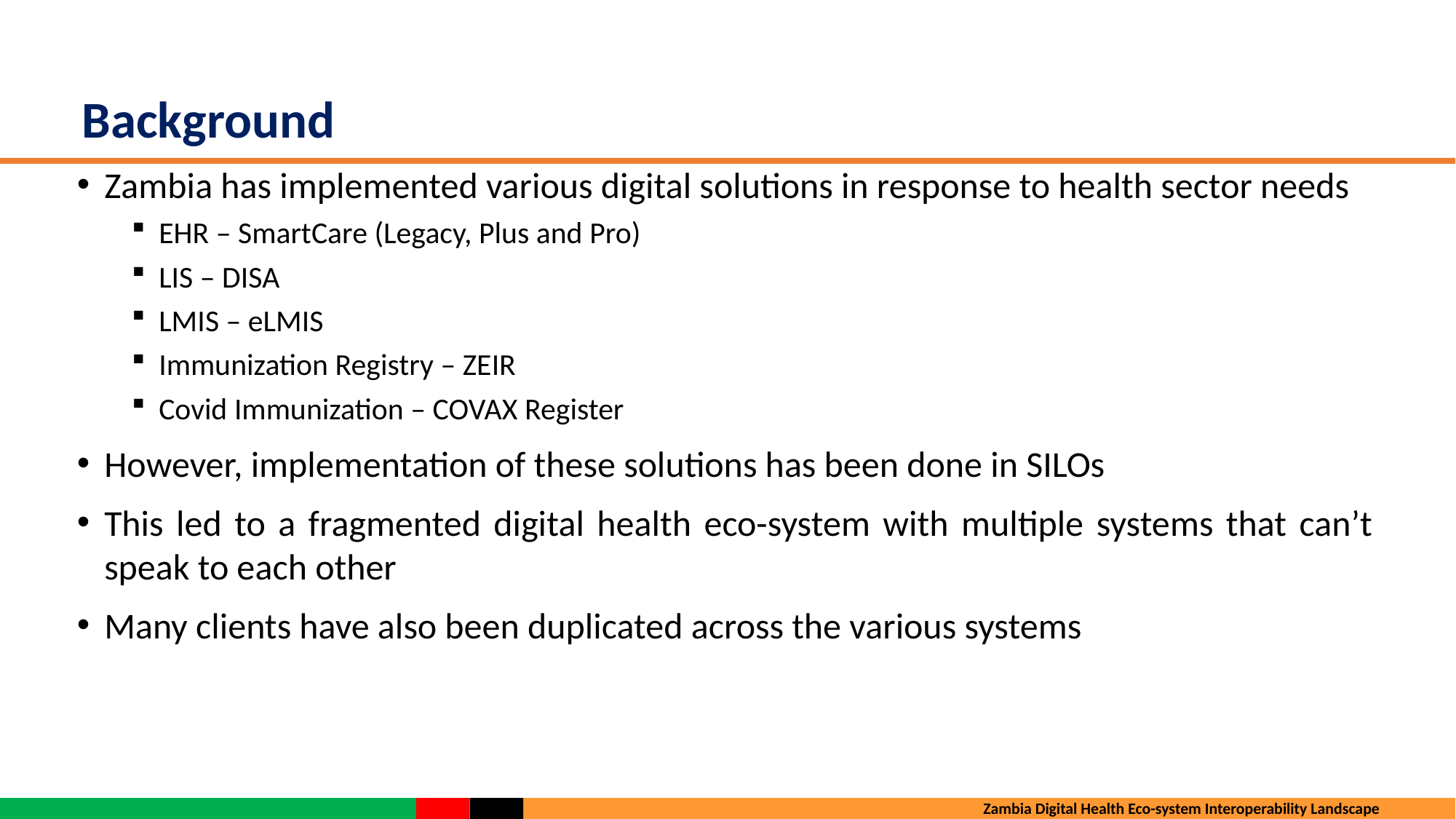

# Background
Zambia has implemented various digital solutions in response to health sector needs
EHR – SmartCare (Legacy, Plus and Pro)
LIS – DISA
LMIS – eLMIS
Immunization Registry – ZEIR
Covid Immunization – COVAX Register
However, implementation of these solutions has been done in SILOs
This led to a fragmented digital health eco-system with multiple systems that can’t speak to each other
Many clients have also been duplicated across the various systems

Zambia Digital Health Eco-system Interoperability Landscape